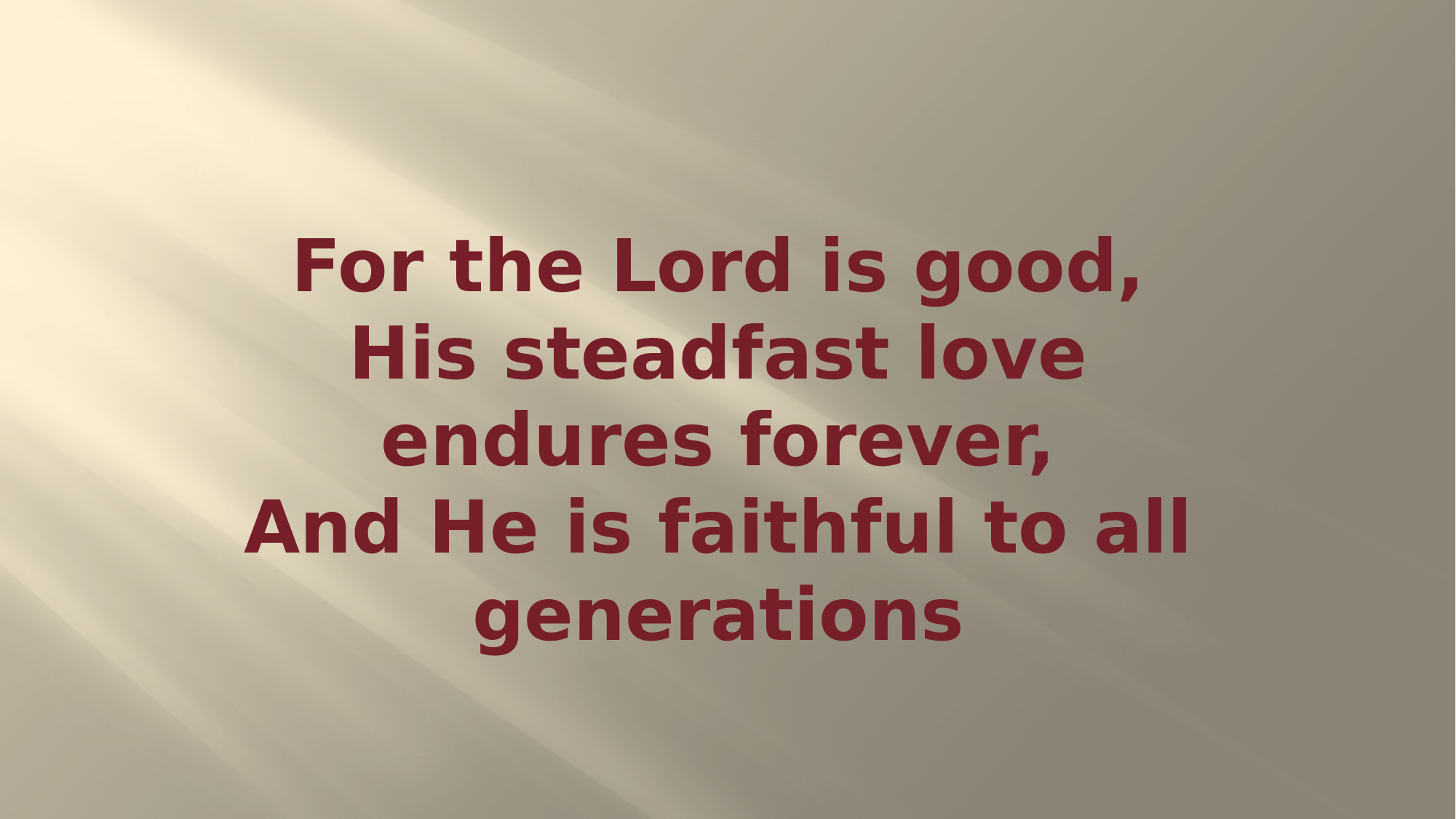

# For the Lord is good, His steadfast love endures forever, And He is faithful to all generations